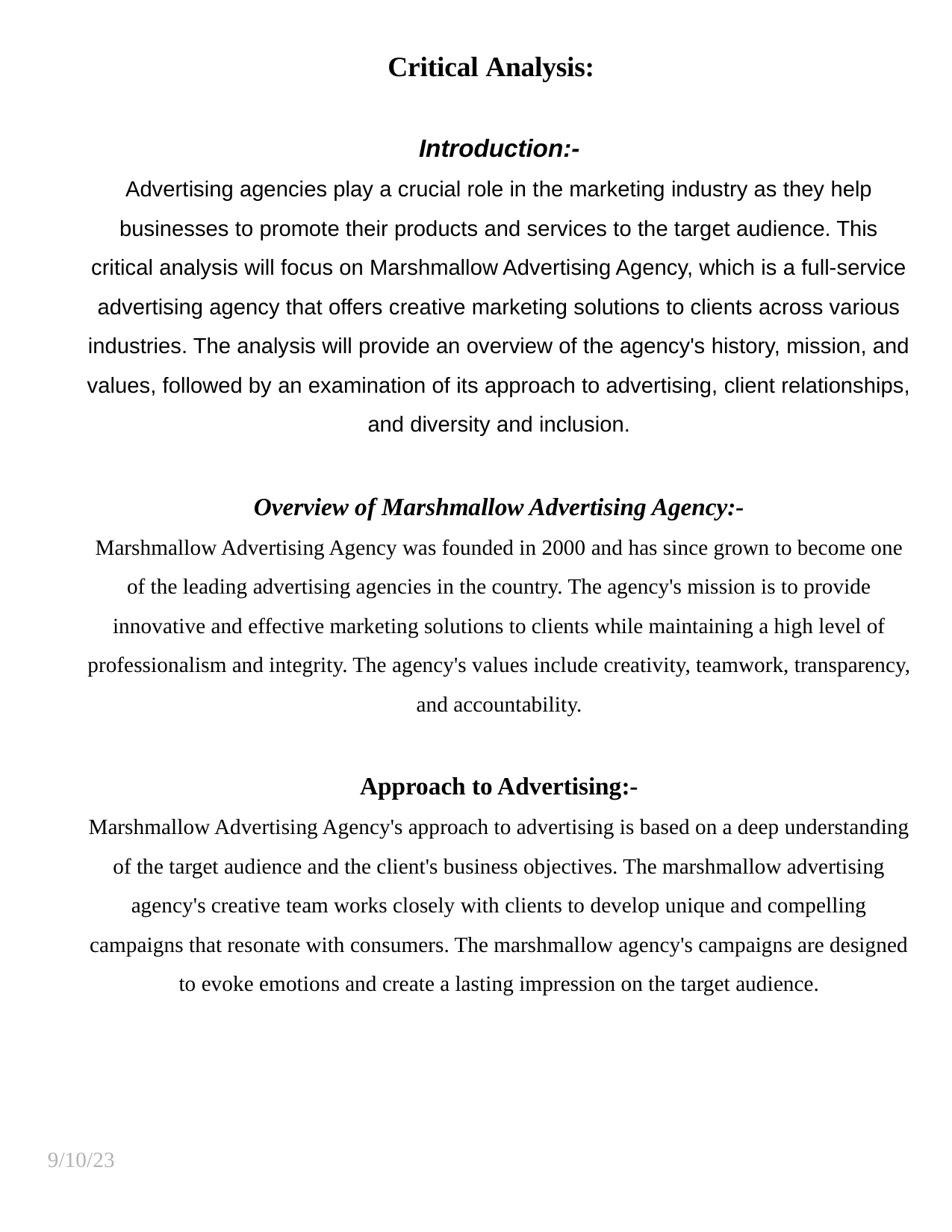

Critical Analysis:
Introduction:-
Advertising agencies play a crucial role in the marketing industry as they help businesses to promote their products and services to the target audience. This critical analysis will focus on Marshmallow Advertising Agency, which is a full-service advertising agency that offers creative marketing solutions to clients across various industries. The analysis will provide an overview of the agency's history, mission, and values, followed by an examination of its approach to advertising, client relationships, and diversity and inclusion.

Overview of Marshmallow Advertising Agency:-
Marshmallow Advertising Agency was founded in 2000 and has since grown to become one of the leading advertising agencies in the country. The agency's mission is to provide innovative and effective marketing solutions to clients while maintaining a high level of professionalism and integrity. The agency's values include creativity, teamwork, transparency, and accountability.

Approach to Advertising:-
Marshmallow Advertising Agency's approach to advertising is based on a deep understanding of the target audience and the client's business objectives. The marshmallow advertising agency's creative team works closely with clients to develop unique and compelling campaigns that resonate with consumers. The marshmallow agency's campaigns are designed to evoke emotions and create a lasting impression on the target audience.

9/10/23
36